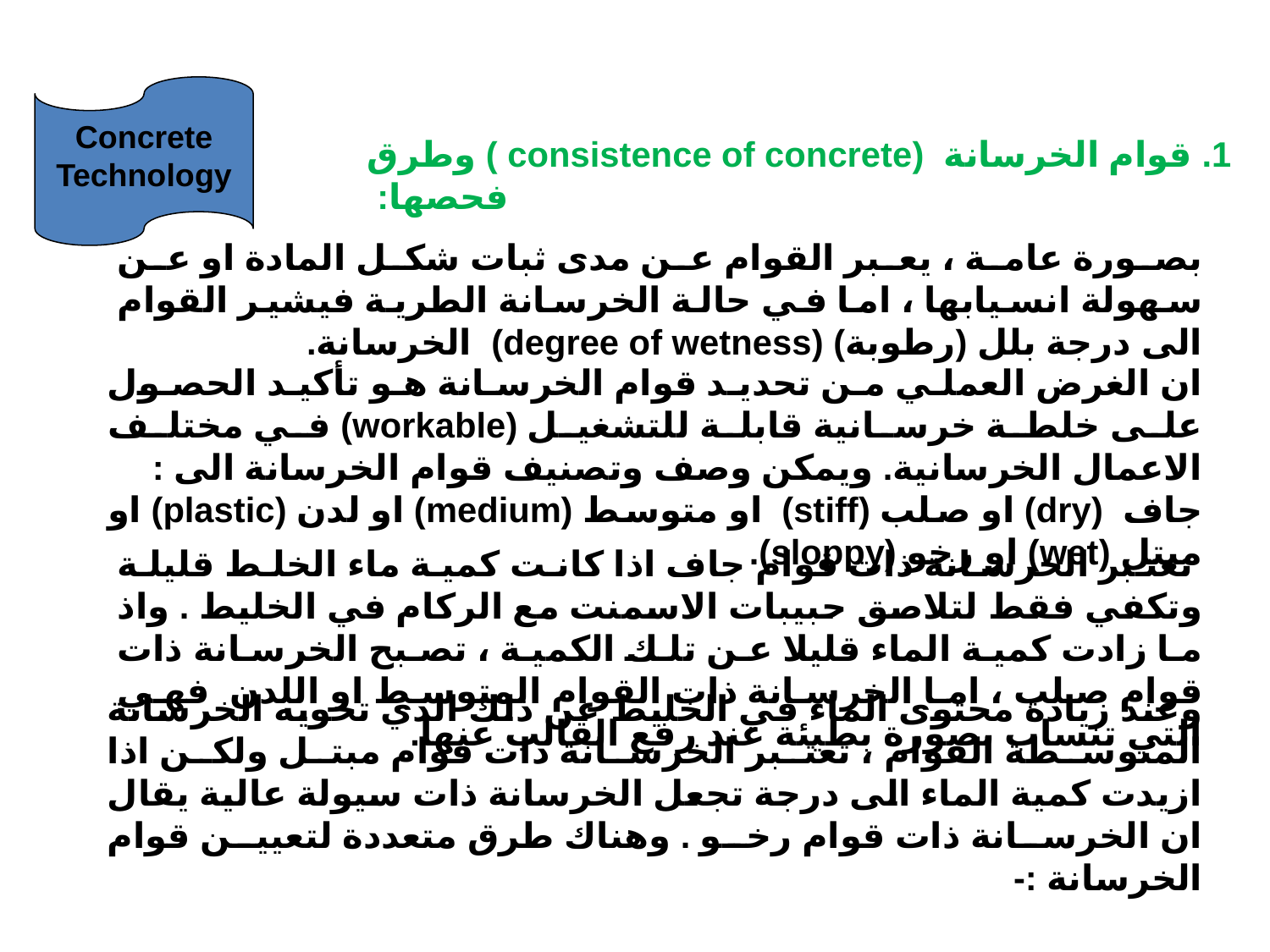

Concrete
Technology
1. قوام الخرسانة  (consistence of concrete ) وطرق فحصها:
بصورة عامة ، يعبر القوام عن مدى ثبات شكل المادة او عن سهولة انسيابها ، اما في حالة الخرسانة الطرية فيشير القوام الى درجة بلل (رطوبة) (degree of wetness)  الخرسانة.
ان الغرض العملي من تحديد قوام الخرسانة هو تأكيد الحصول على خلطة خرسانية قابلة للتشغيل (workable) في مختلف الاعمال الخرسانية. ويمكن وصف وتصنيف قوام الخرسانة الى :
جاف  (dry) او صلب (stiff)  او متوسط (medium) او لدن (plastic) او مبتل (wet) او رخو (sloppy).
 تعتبر الخرسانة ذات قوام جاف اذا كانت كمية ماء الخلط قليلة وتكفي فقط لتلاصق حبيبات الاسمنت مع الركام في الخليط . واذ ما زادت كمية الماء قليلا عن تلك الكمية ، تصبح الخرسانة ذات قوام صلب ، اما الخرسانة ذات القوام المتوسط او اللدن  فهي التي تنساب بصورة بطيئة عند رفع القالب عنها.
وعند زيادة محتوى الماء في الخليط عن ذلك الذي تحويه الخرسانة المتوسطة القوام ، تعتبر الخرسانة ذات قوام مبتل ولكن اذا ازيدت كمية الماء الى درجة تجعل الخرسانة ذات سيولة عالية يقال ان الخرسانة ذات قوام رخو . وهناك طرق متعددة لتعيين قوام الخرسانة :-